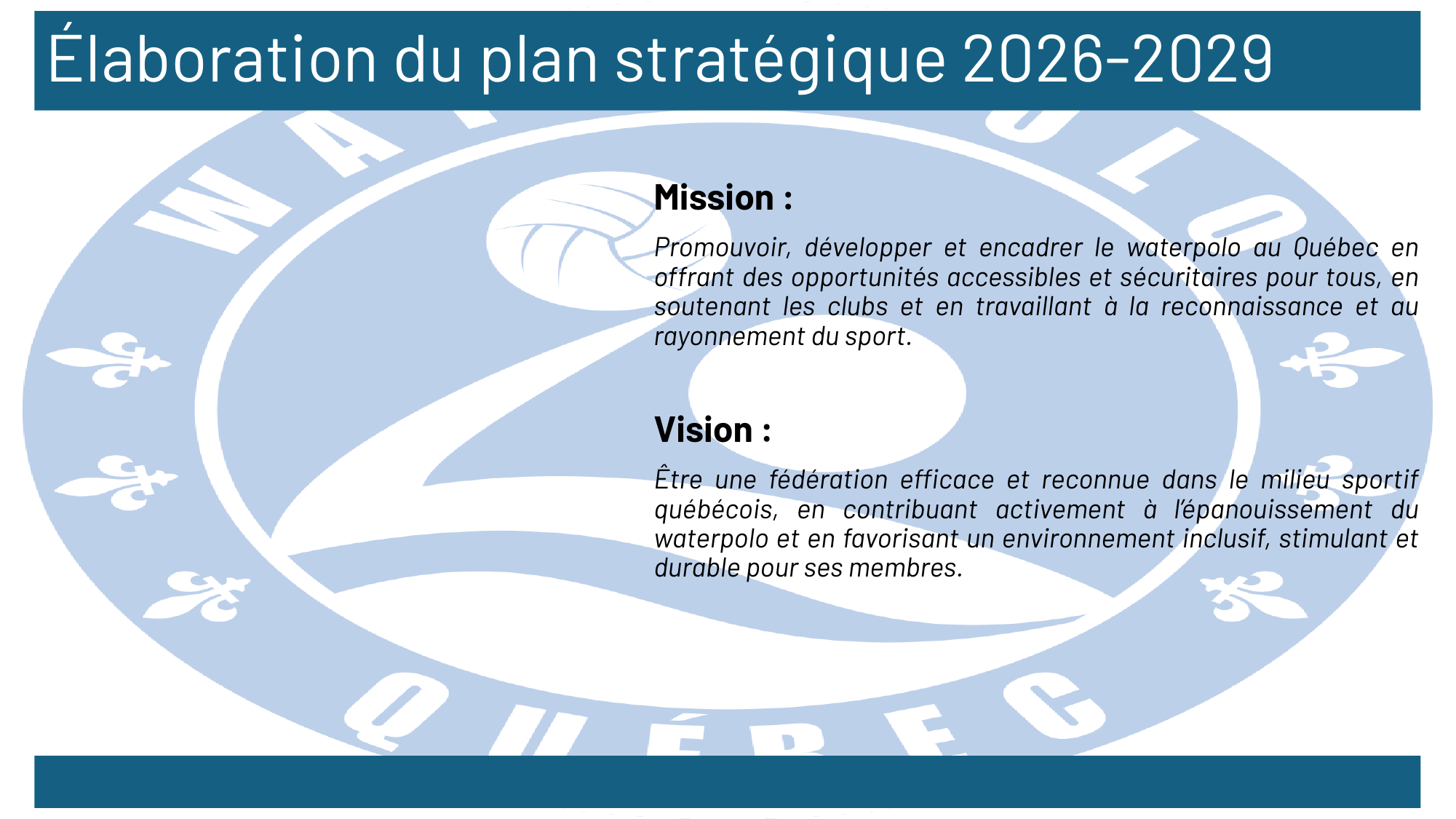

# Élaboration du plan stratégique 2026-2029
Mission :
Promouvoir, développer et encadrer le waterpolo au Québec en offrant des opportunités accessibles et sécuritaires pour tous, en soutenant les clubs et en travaillant à la reconnaissance et au rayonnement du sport.

Vision :
Être une fédération efficace et reconnue dans le milieu sportif québécois, en contribuant activement à l’épanouissement du waterpolo et en favorisant un environnement inclusif, stimulant et durable pour ses membres.